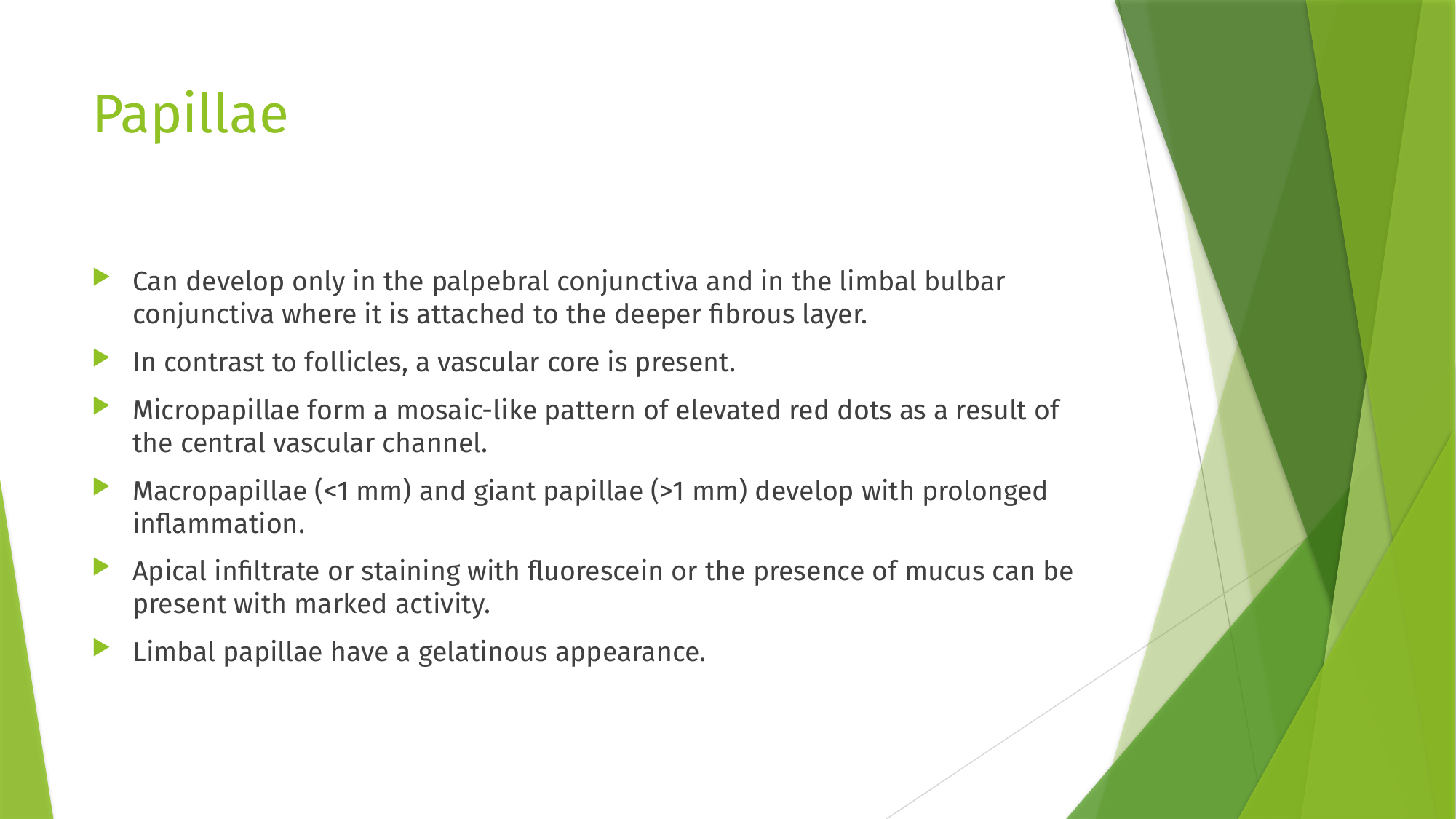

# Papillae
Can develop only in the palpebral conjunctiva and in the limbal bulbar conjunctiva where it is attached to the deeper fibrous layer.
In contrast to follicles, a vascular core is present.
Micropapillae form a mosaic-like pattern of elevated red dots as a result of the central vascular channel.
Macropapillae (<1 mm) and giant papillae (>1 mm) develop with prolonged inflammation.
Apical infiltrate or staining with fluorescein or the presence of mucus can be present with marked activity.
Limbal papillae have a gelatinous appearance.